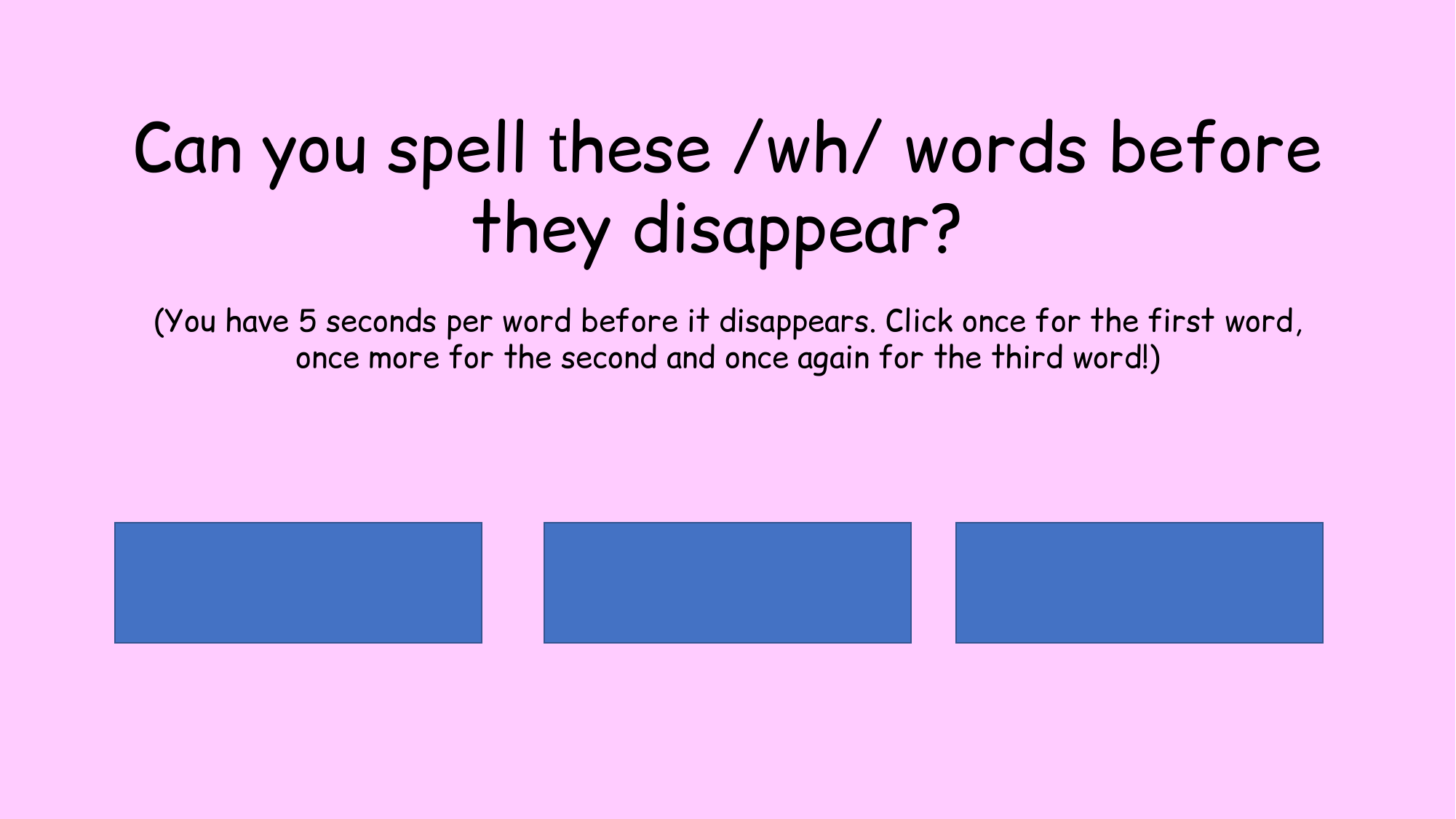

Can you spell these /wh/ words before they disappear?

(You have 5 seconds per word before it disappears. Click once for the first word, once more for the second and once again for the third word!)

who     whole     whom